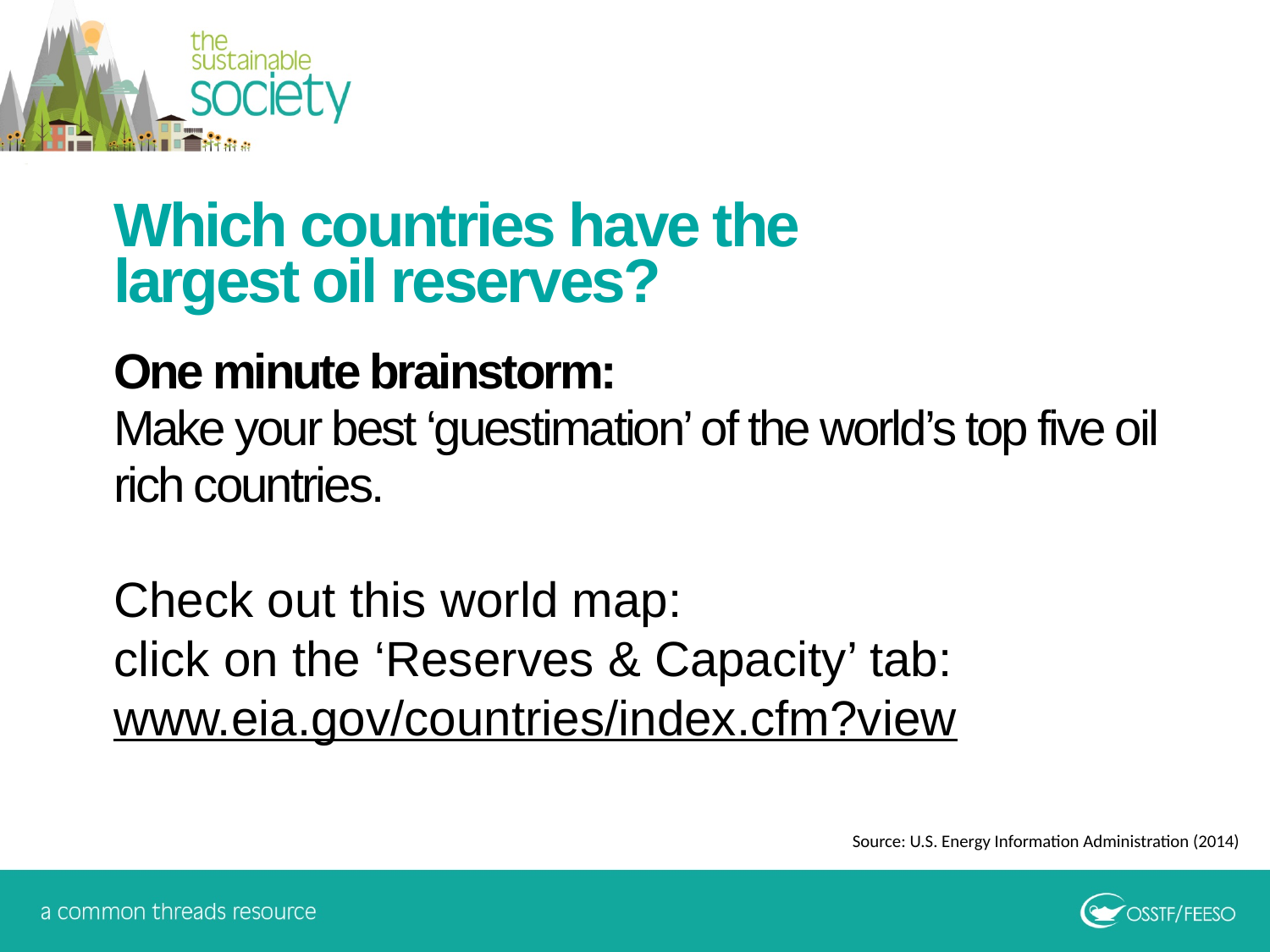

Which countries have the largest oil reserves?
One minute brainstorm:
Make your best ‘guestimation’ of the world’s top five oil rich countries.

Check out this world map:
click on the ‘Reserves & Capacity’ tab:
www.eia.gov/countries/index.cfm?view

Source: U.S. Energy Information Administration (2014)